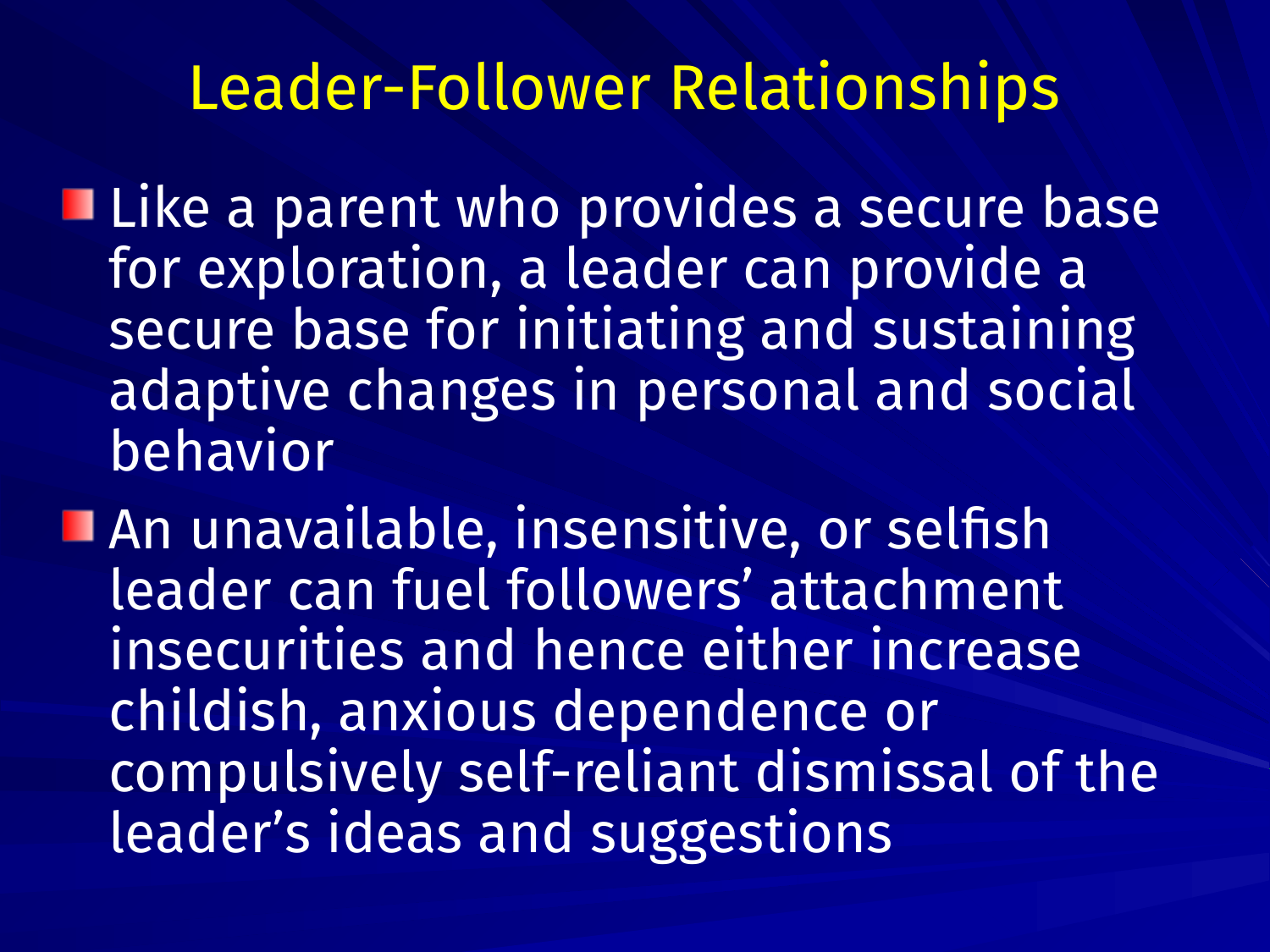

# Leader-Follower Relationships
Like a parent who provides a secure base for exploration, a leader can provide a secure base for initiating and sustaining adaptive changes in personal and social behavior
An unavailable, insensitive, or selfish leader can fuel followers’ attachment insecurities and hence either increase childish, anxious dependence or compulsively self-reliant dismissal of the leader’s ideas and suggestions